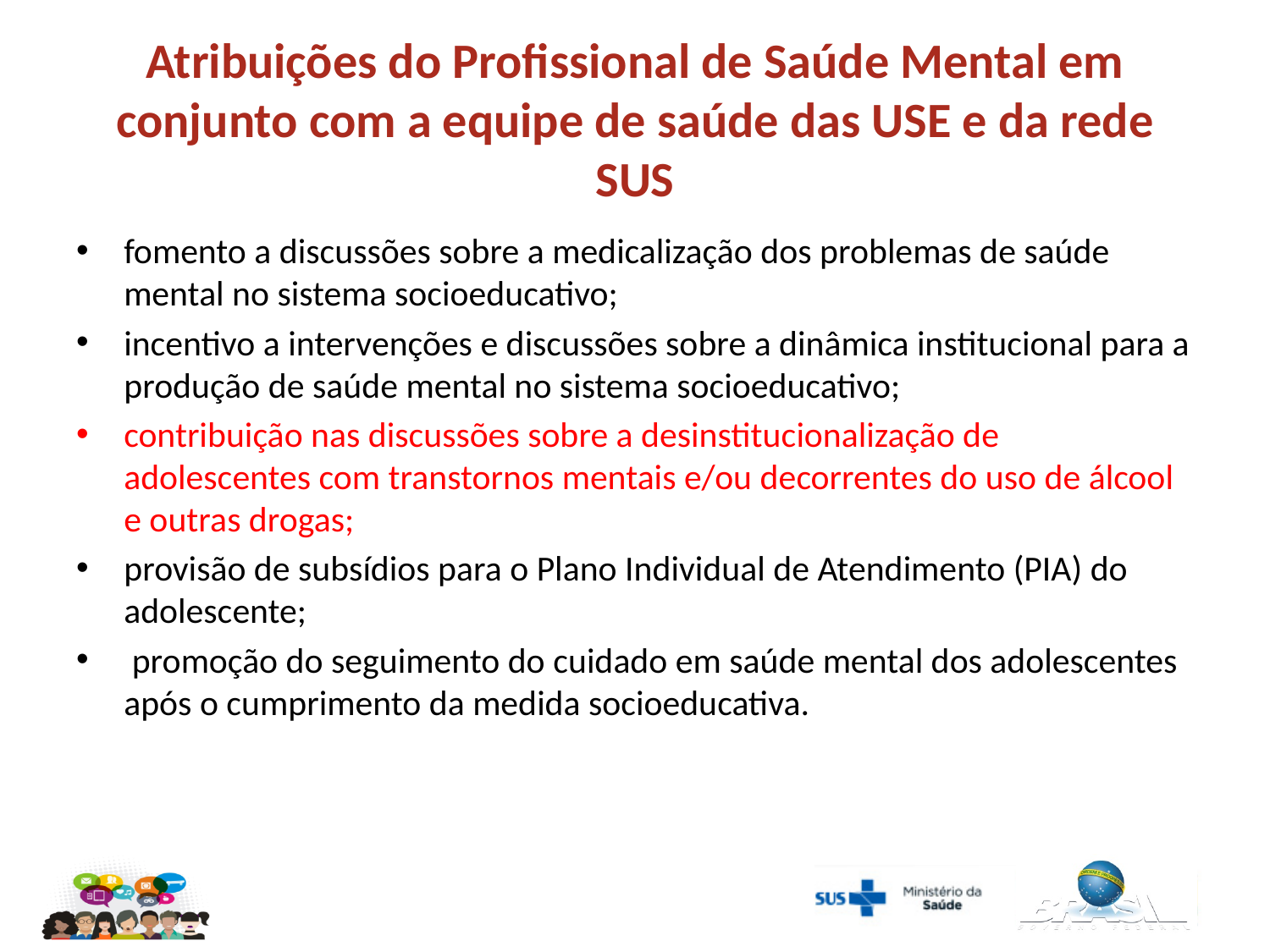

# Atribuições do Profissional de Saúde Mental em conjunto com a equipe de saúde das USE e da rede SUS
fomento a discussões sobre a medicalização dos problemas de saúde mental no sistema socioeducativo;
incentivo a intervenções e discussões sobre a dinâmica institucional para a produção de saúde mental no sistema socioeducativo;
contribuição nas discussões sobre a desinstitucionalização de adolescentes com transtornos mentais e/ou decorrentes do uso de álcool e outras drogas;
provisão de subsídios para o Plano Individual de Atendimento (PIA) do adolescente;
 promoção do seguimento do cuidado em saúde mental dos adolescentes após o cumprimento da medida socioeducativa.